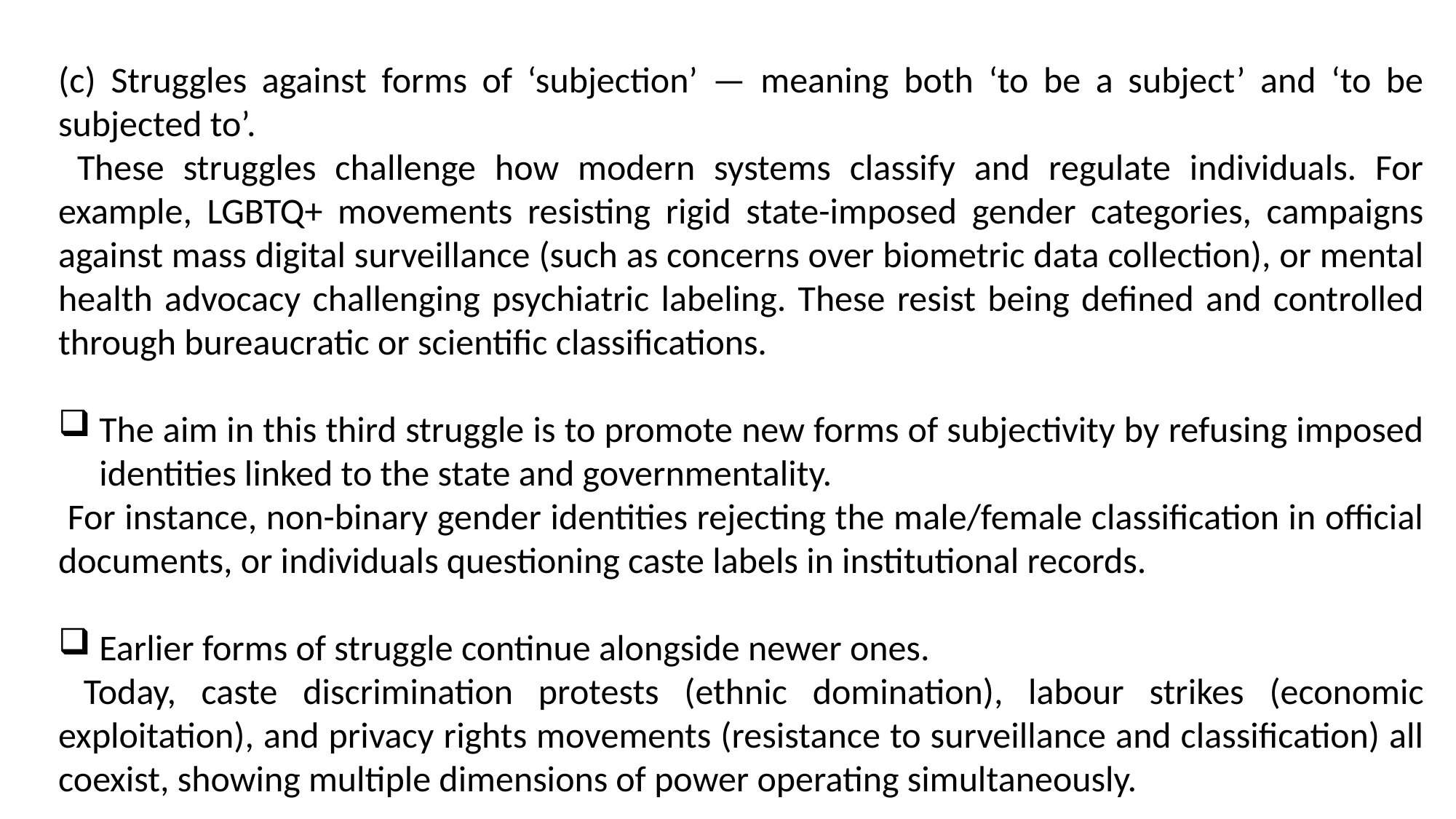

(c) Struggles against forms of ‘subjection’ — meaning both ‘to be a subject’ and ‘to be subjected to’.
 These struggles challenge how modern systems classify and regulate individuals. For example, LGBTQ+ movements resisting rigid state-imposed gender categories, campaigns against mass digital surveillance (such as concerns over biometric data collection), or mental health advocacy challenging psychiatric labeling. These resist being defined and controlled through bureaucratic or scientific classifications.

The aim in this third struggle is to promote new forms of subjectivity by refusing imposed identities linked to the state and governmentality.
 For instance, non-binary gender identities rejecting the male/female classification in official documents, or individuals questioning caste labels in institutional records.

Earlier forms of struggle continue alongside newer ones.
 Today, caste discrimination protests (ethnic domination), labour strikes (economic exploitation), and privacy rights movements (resistance to surveillance and classification) all coexist, showing multiple dimensions of power operating simultaneously.